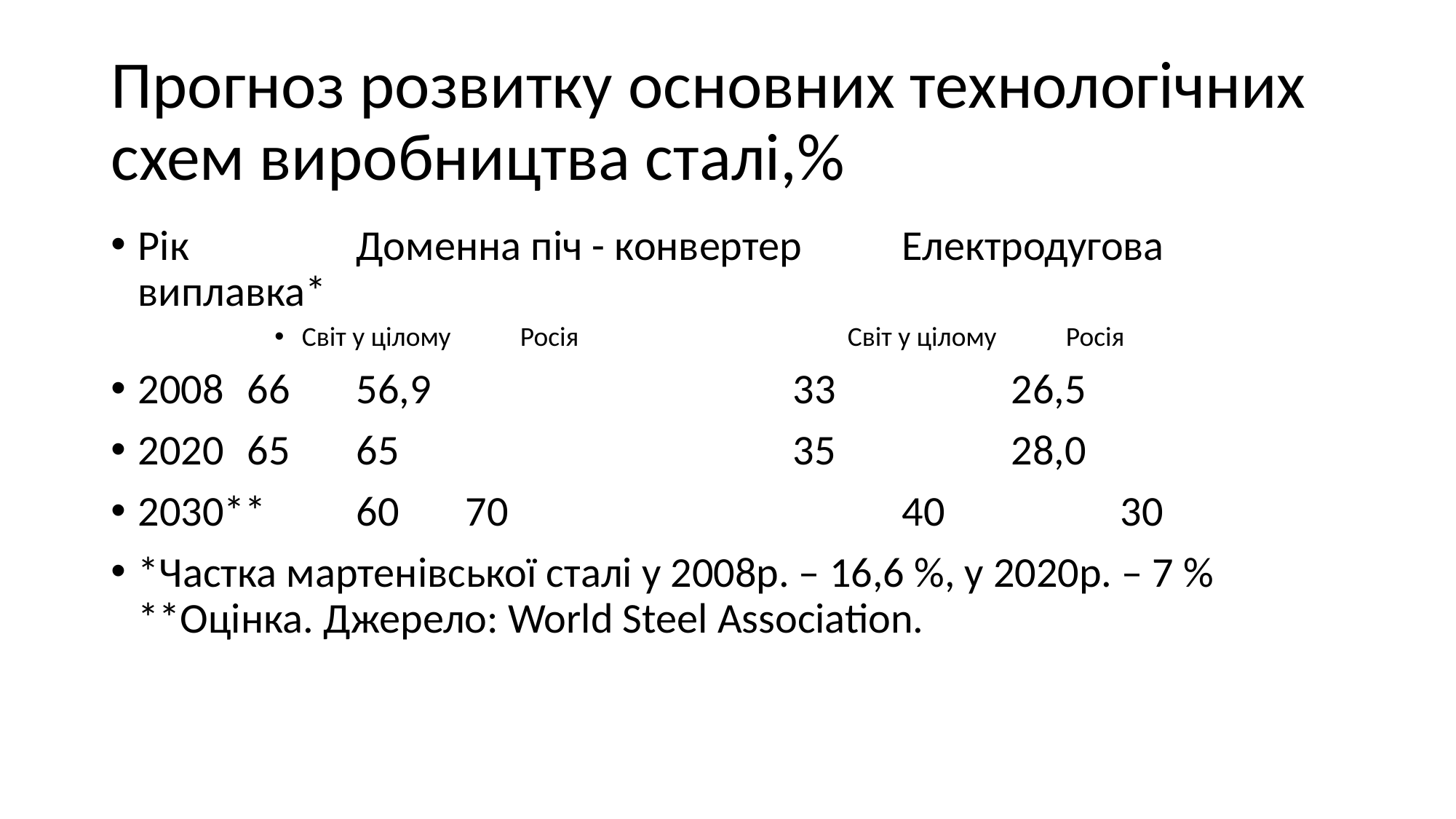

# Прогноз розвитку основних технологічних схем виробництва сталі,%
Рік 		Доменна піч - конвертер 	Електродугова виплавка*
Світ у цілому 	Росія 			Світ у цілому 	Росія
2008 	66 	56,9 				33 		26,5
2020 	65 	65 				35 		28,0
2030** 	60 	70 				40 		30
*Частка мартенівської сталі у 2008р. – 16,6 %, у 2020р. – 7 % **Оцінка. Джерело: World Steel Association.